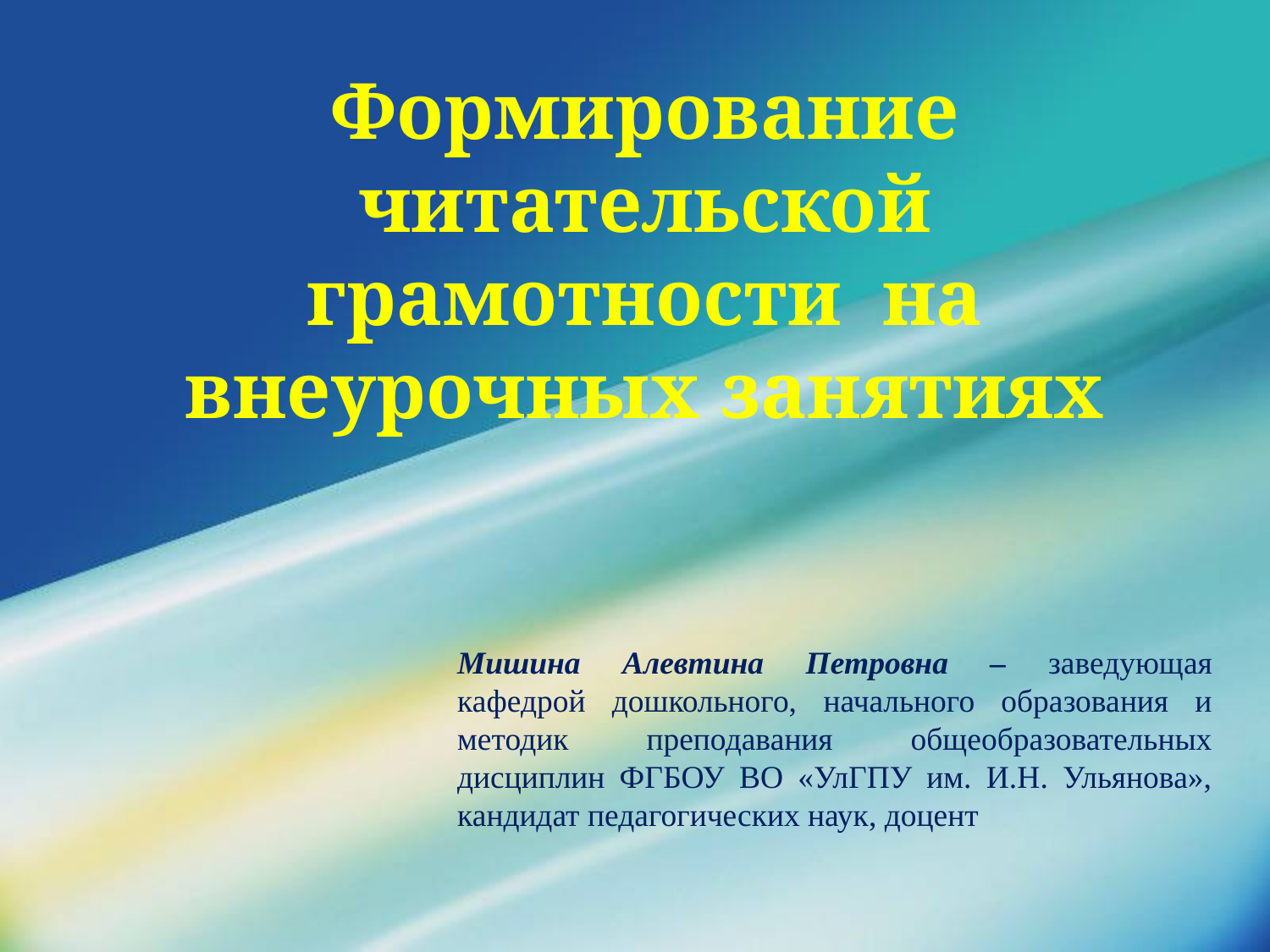

# Формирование читательской грамотности  на внеурочных занятиях
Мишина Алевтина Петровна – заведующая кафедрой дошкольного, начального образования и методик преподавания общеобразовательных дисциплин ФГБОУ ВО «УлГПУ им. И.Н. Ульянова», кандидат педагогических наук, доцент